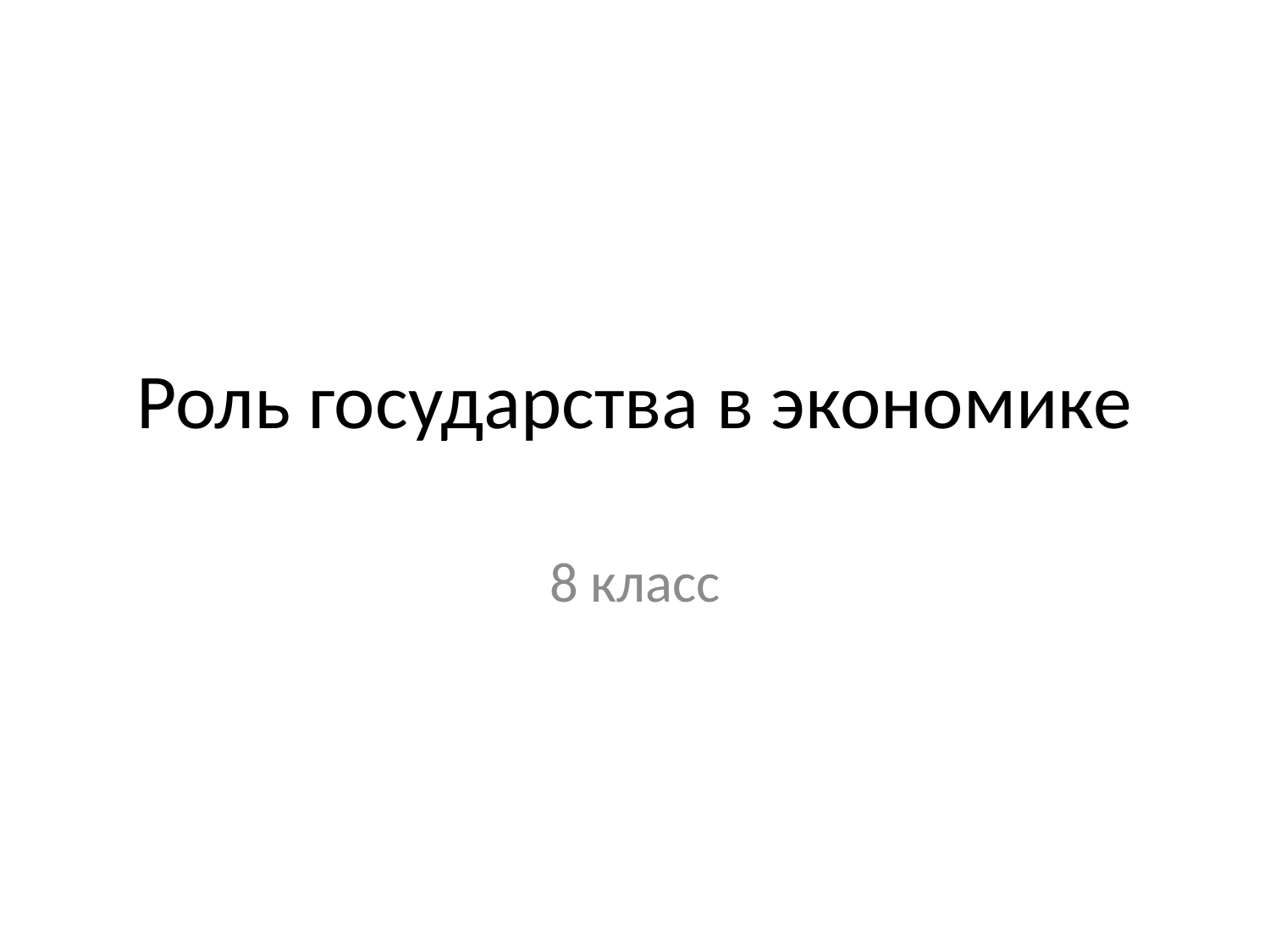

# Роль государства в экономике
8 класс